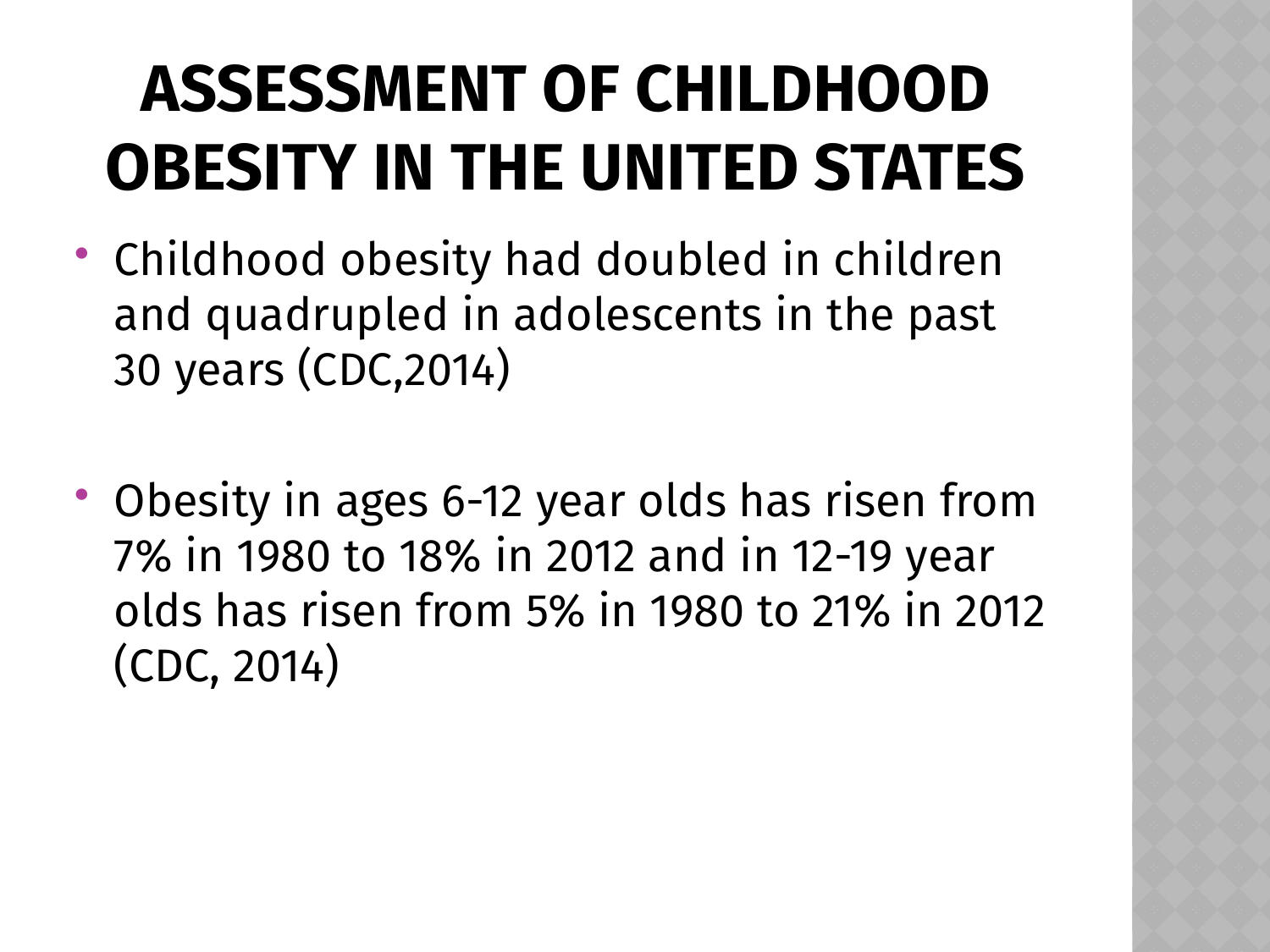

# Assessment of childhood obesity in the united states
Childhood obesity had doubled in children and quadrupled in adolescents in the past 30 years (CDC,2014)

Obesity in ages 6-12 year olds has risen from 7% in 1980 to 18% in 2012 and in 12-19 year olds has risen from 5% in 1980 to 21% in 2012 (CDC, 2014)